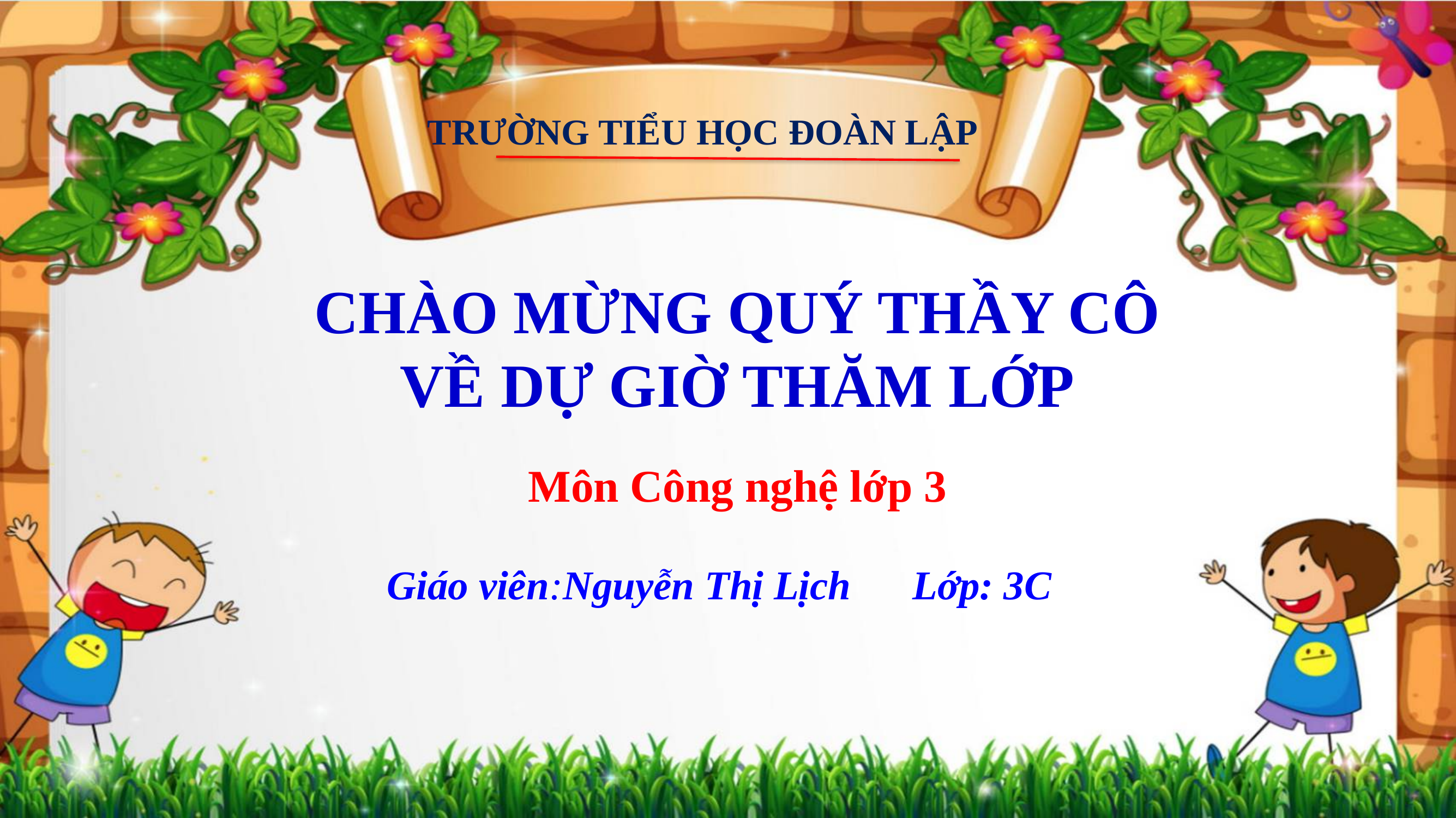

TRƯỜNG TIỂU HỌC ĐOÀN LẬP
CHÀO MỪNG QUÝ THẦY CÔ
VỀ DỰ GIỜ THĂM LỚP
Môn Công nghệ lớp 3
Giáo viên:Nguyễn Thị Lịch      Lớp: 3C